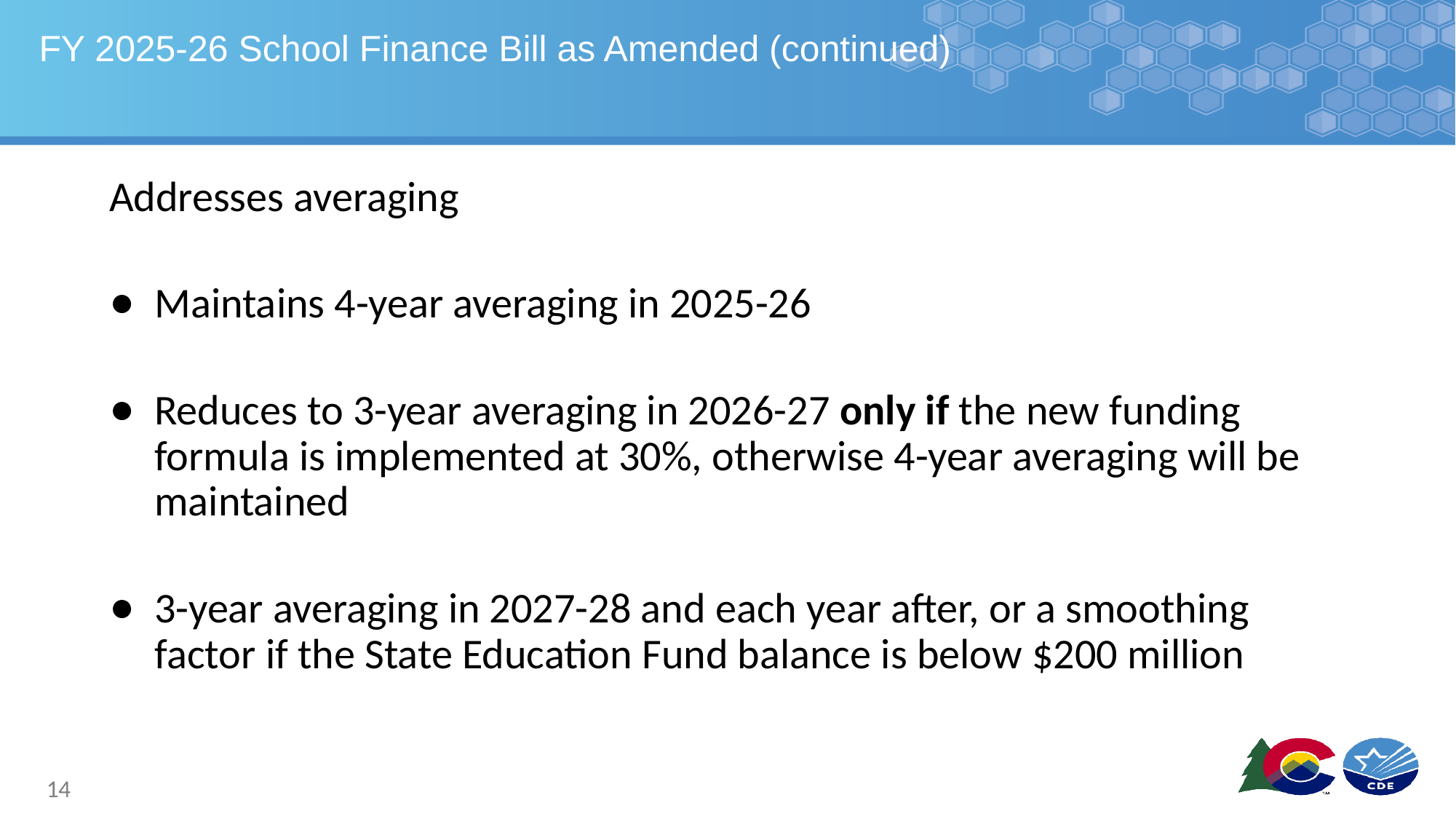

# FY 2025-26 School Finance Bill as Amended (continued)
Addresses averaging

Maintains 4-year averaging in 2025-26

Reduces to 3-year averaging in 2026-27 only if the new funding formula is implemented at 30%, otherwise 4-year averaging will be maintained

3-year averaging in 2027-28 and each year after, or a smoothing factor if the State Education Fund balance is below $200 million
14